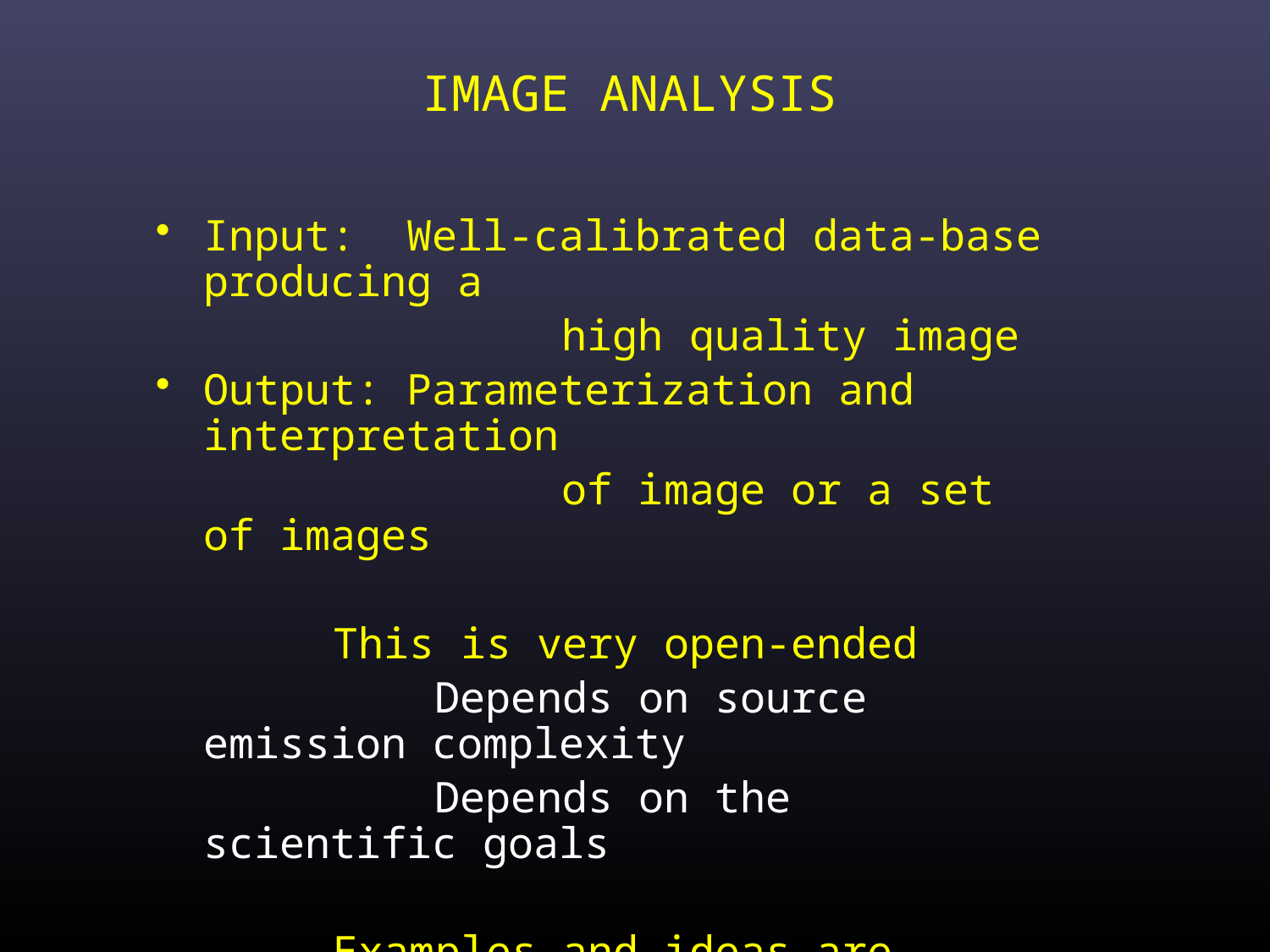

# IMAGE ANALYSIS
Input:  Well-calibrated data-base producing a
                high quality image
Output: Parameterization and interpretation
                of image or a set of images

       This is very open-ended
           Depends on source emission complexity
           Depends on the scientific goals

       Examples and ideas are given.
           Many software packages, besides AIPS
           and Casa (e.g.. IDL, DS-9) are available.